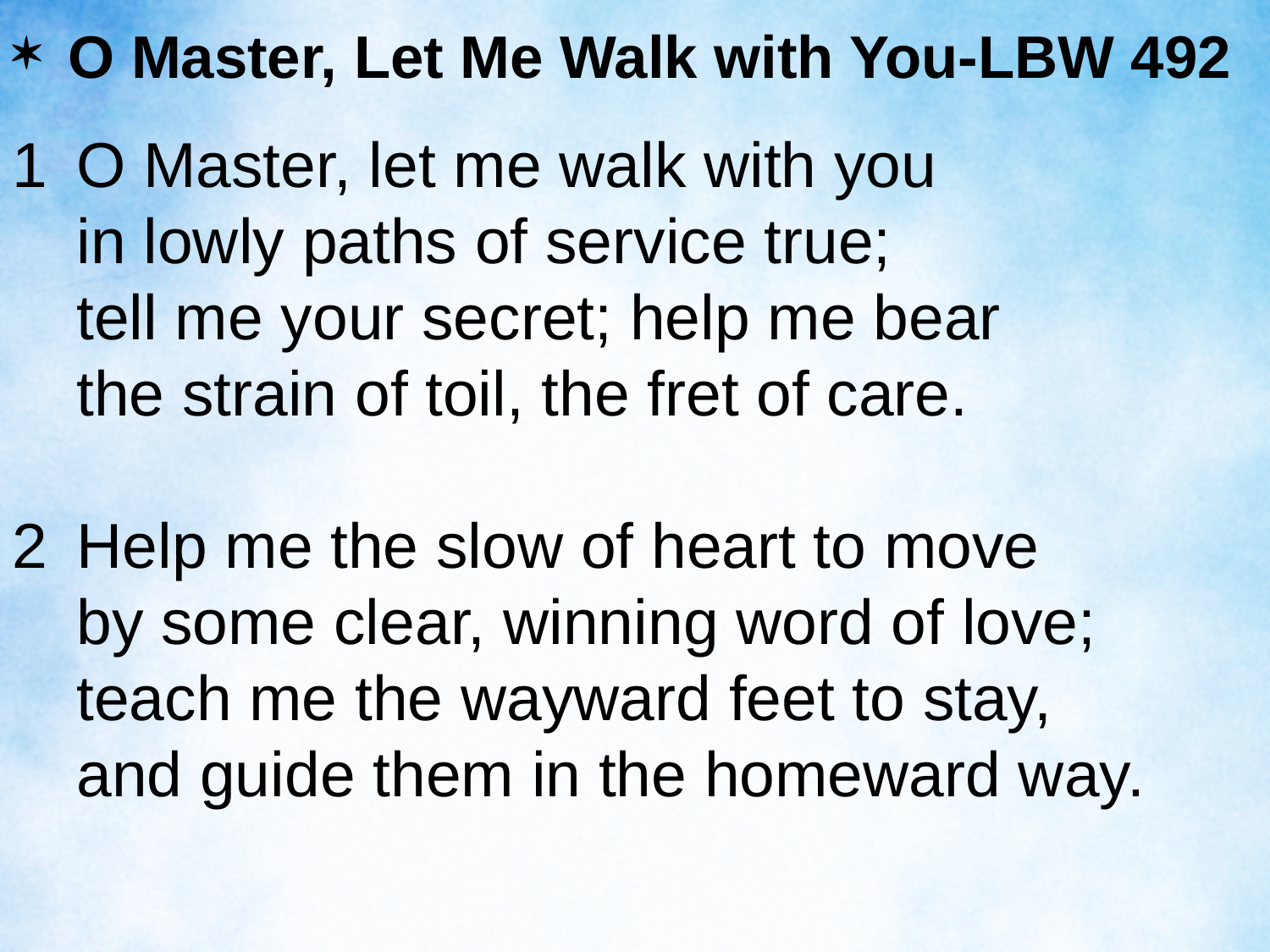

O Master, Let Me Walk with You-LBW 492
1	O Master, let me walk with you
	in lowly paths of service true;
	tell me your secret; help me bear
	the strain of toil, the fret of care.

2	Help me the slow of heart to move
	by some clear, winning word of love;
	teach me the wayward feet to stay,
	and guide them in the homeward way.